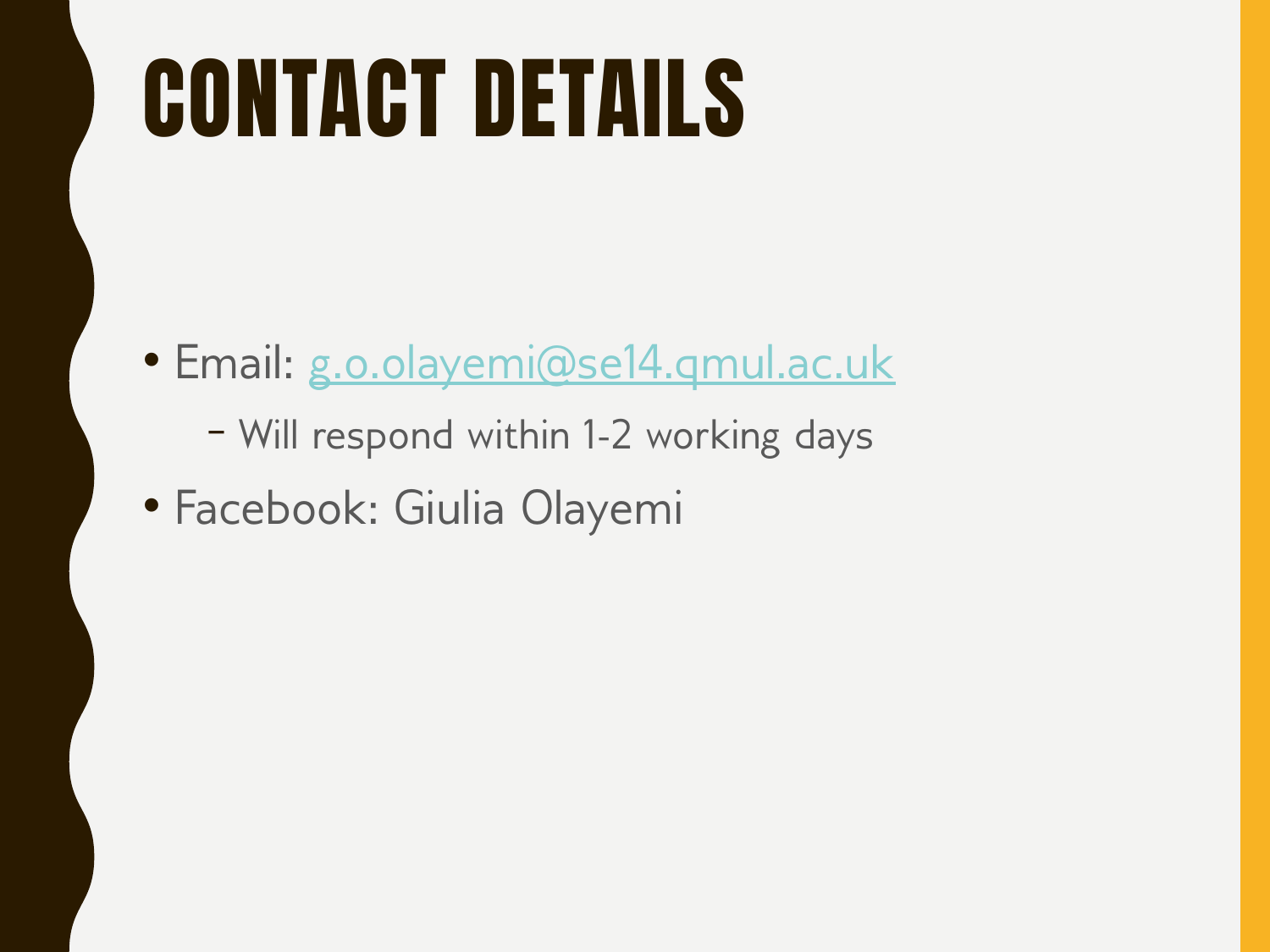

# Contact Details
Email: g.o.olayemi@se14.qmul.ac.uk
Will respond within 1-2 working days
Facebook: Giulia Olayemi